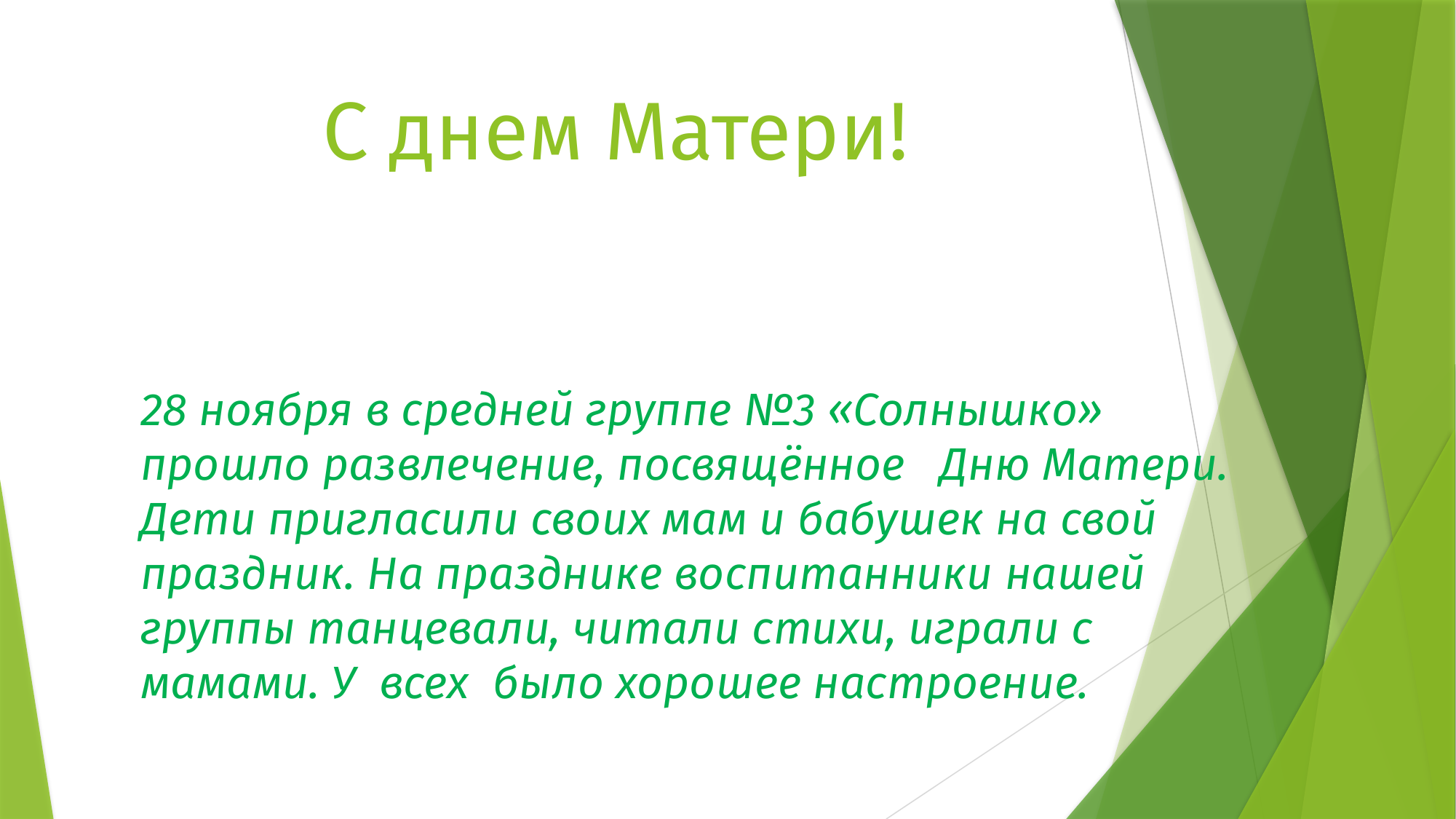

# С днем Матери!

28 ноября в средней группе №3 «Солнышко» прошло развлечение, посвящённое   Дню Матери. Дети пригласили своих мам и бабушек на свой праздник. На празднике воспитанники нашей группы танцевали, читали стихи, играли с мамами. У  всех  было хорошее настроение.